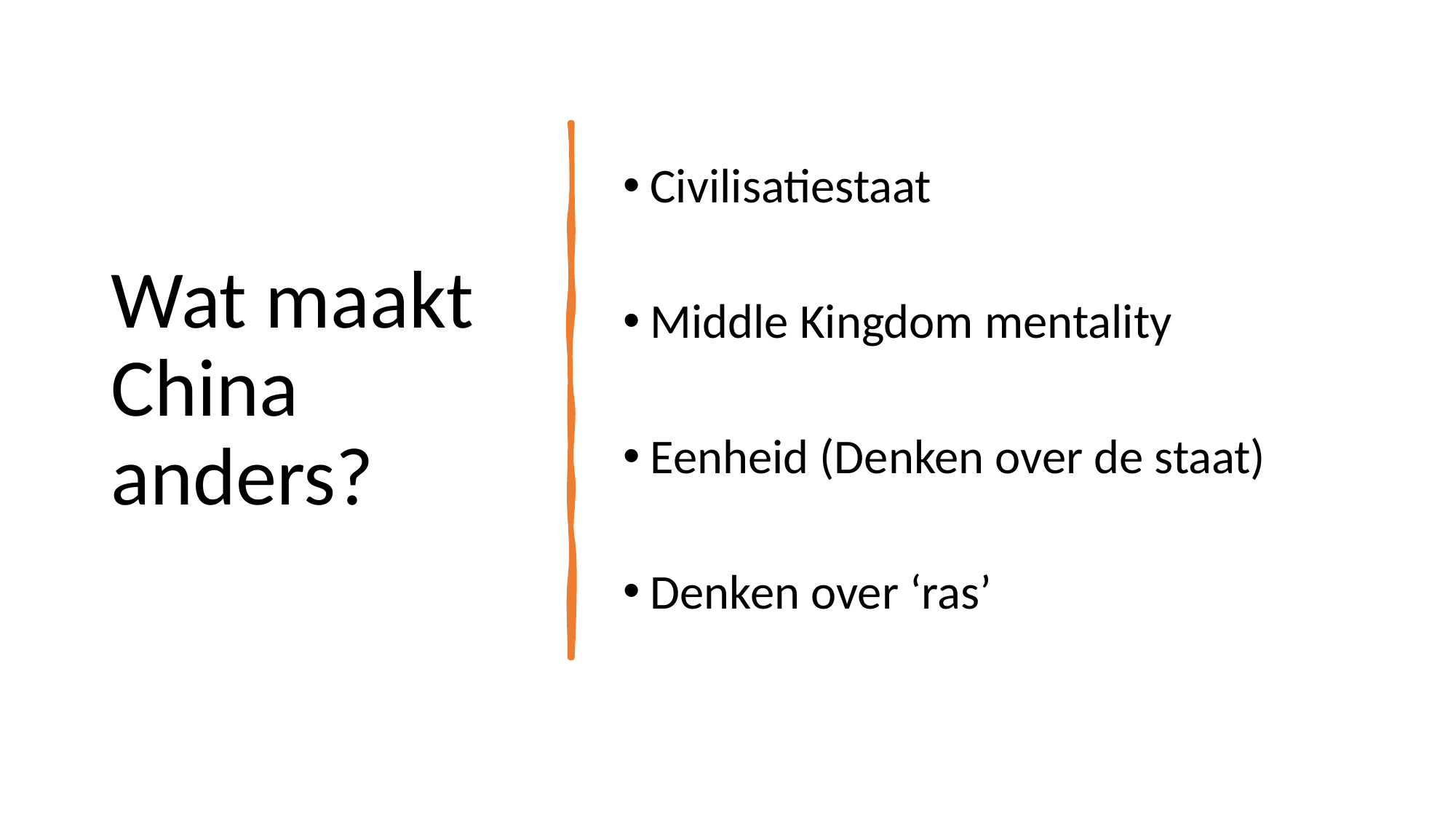

Wat maakt China anders?
Civilisatiestaat

Middle Kingdom mentality

Eenheid (Denken over de staat)

Denken over ‘ras’